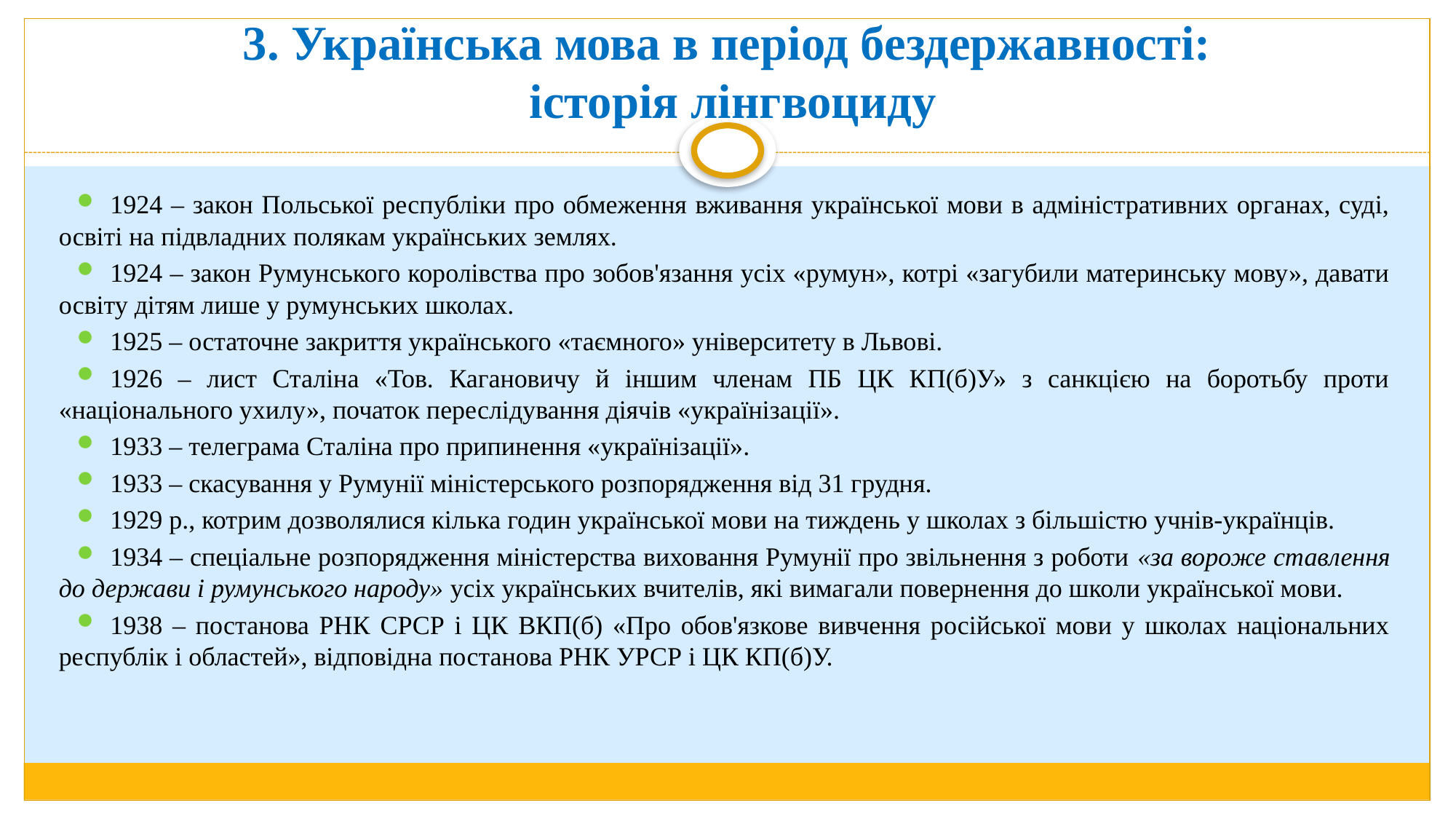

# 3. Українська мова в період бездержавності: історія лінгвоциду
1924 – закон Польської республіки про обмеження вживання української мови в адміністративних органах, суді, освіті на підвладних полякам українських землях.
1924 – закон Румунського королівства про зобов'язання усіх «румун», котрі «загубили материнську мову», давати освіту дітям лише у румунських школах.
1925 – остаточне закриття українського «таємного» університету в Львові.
1926 – лист Сталіна «Тов. Кагановичу й іншим членам ПБ ЦК КП(б)У» з санкцією на боротьбу проти «національного ухилу», початок переслідування діячів «українізації».
1933 – телеграма Сталіна про припинення «українізації».
1933 – скасування у Румунії міністерського розпорядження від 31 грудня.
1929 p., котрим дозволялися кілька годин української мови на тиждень у школах з більшістю учнів-українців.
1934 – спеціальне розпорядження міністерства виховання Румунії про звільнення з роботи «за вороже ставлення до держави і румунського народу» усіх українських вчителів, які вимагали повернення до школи української мови.
1938 – постанова РНК СРСР і ЦК ВКП(б) «Про обов'язкове вивчення російської мови у школах національних республік і областей», відповідна постанова РНК УРСР і ЦК КП(б)У.